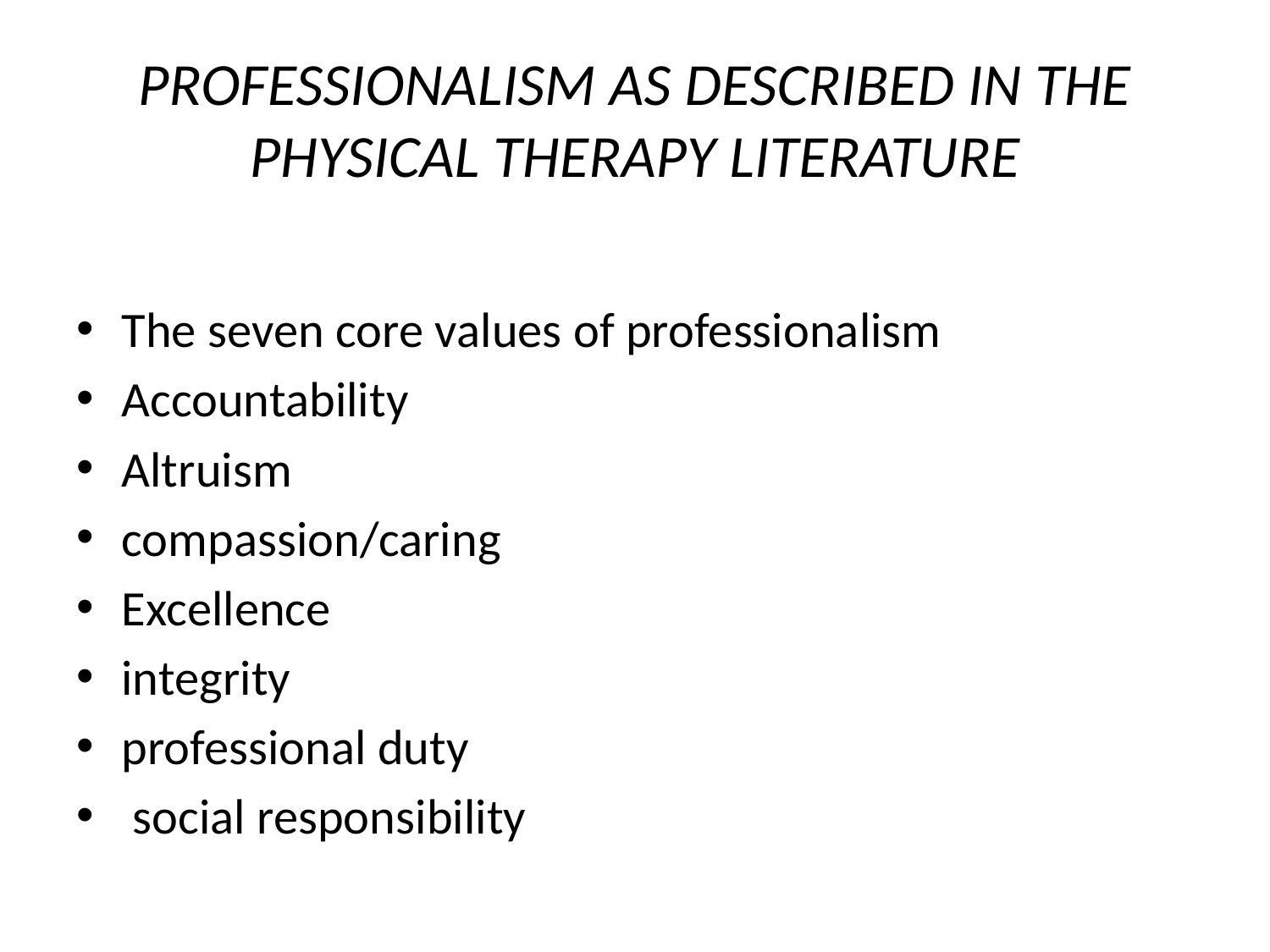

# PROFESSIONALISM AS DESCRIBED IN THE PHYSICAL THERAPY LITERATURE

The seven core values of professionalism
Accountability
Altruism
compassion/caring
Excellence
integrity
professional duty
 social responsibility